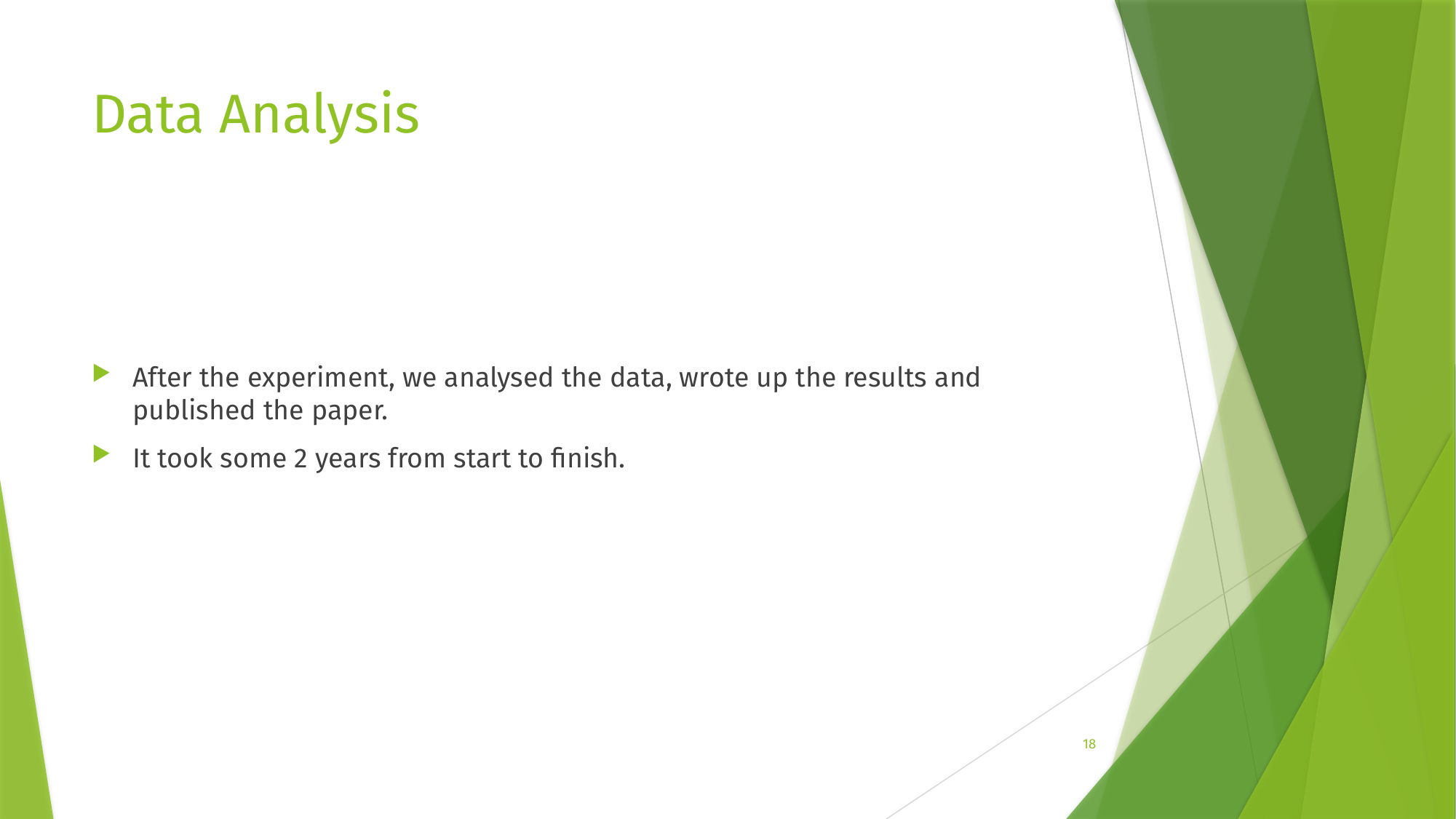

# Data Analysis

After the experiment, we analysed the data, wrote up the results and published the paper.
It took some 2 years from start to finish.
18